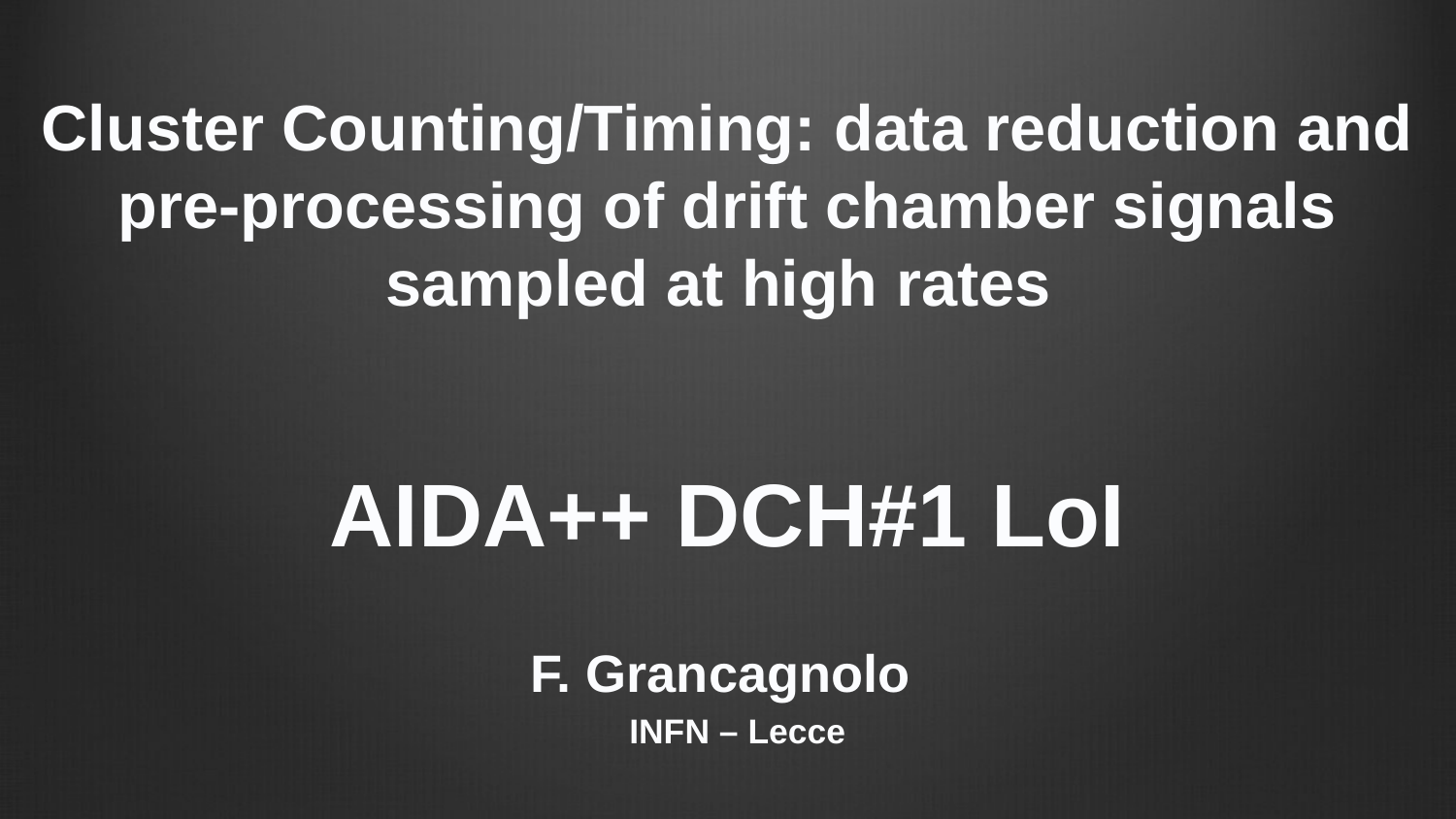

# Cluster Counting/Timing: data reduction and pre-processing of drift chamber signals sampled at high rates

AIDA++ DCH#1 LoI

F. Grancagnolo
  INFN – Lecce